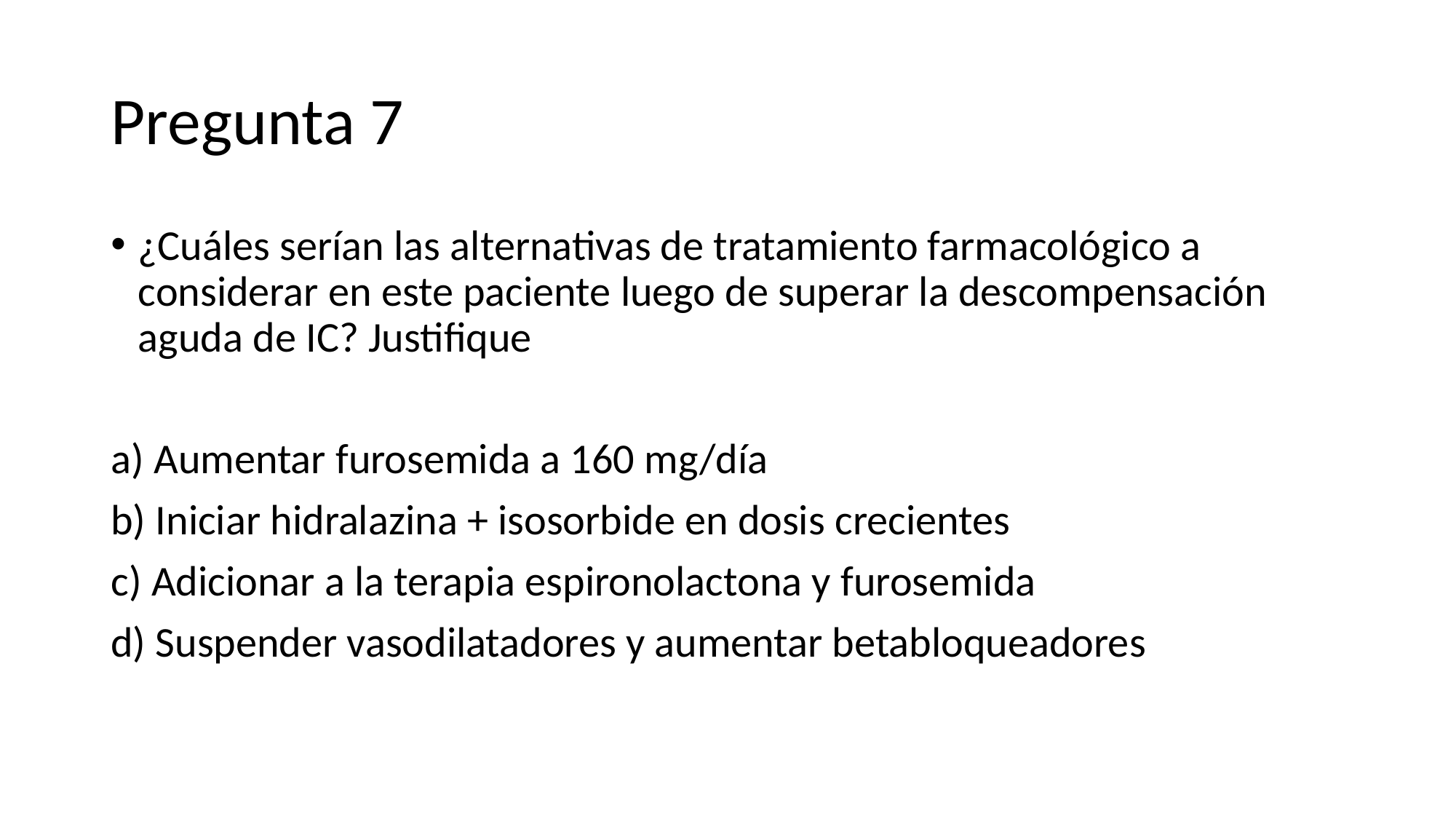

# Pregunta 7
¿Cuáles serían las alternativas de tratamiento farmacológico a considerar en este paciente luego de superar la descompensación aguda de IC? Justifique

a) Aumentar furosemida a 160 mg/día
b) Iniciar hidralazina + isosorbide en dosis crecientes
c) Adicionar a la terapia espironolactona y furosemida
d) Suspender vasodilatadores y aumentar betabloqueadores